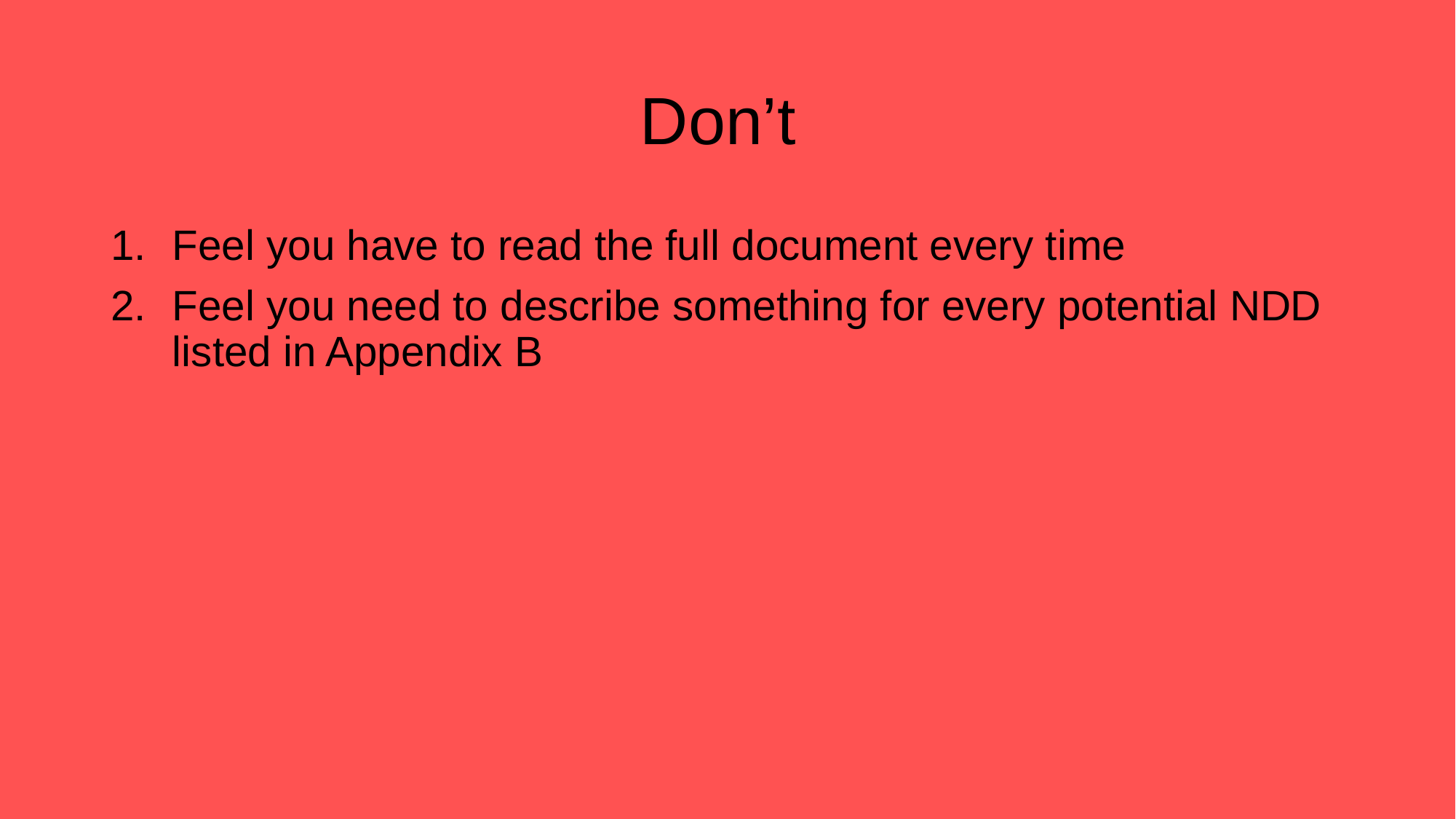

# Don’t
Feel you have to read the full document every time
Feel you need to describe something for every potential NDD listed in Appendix B